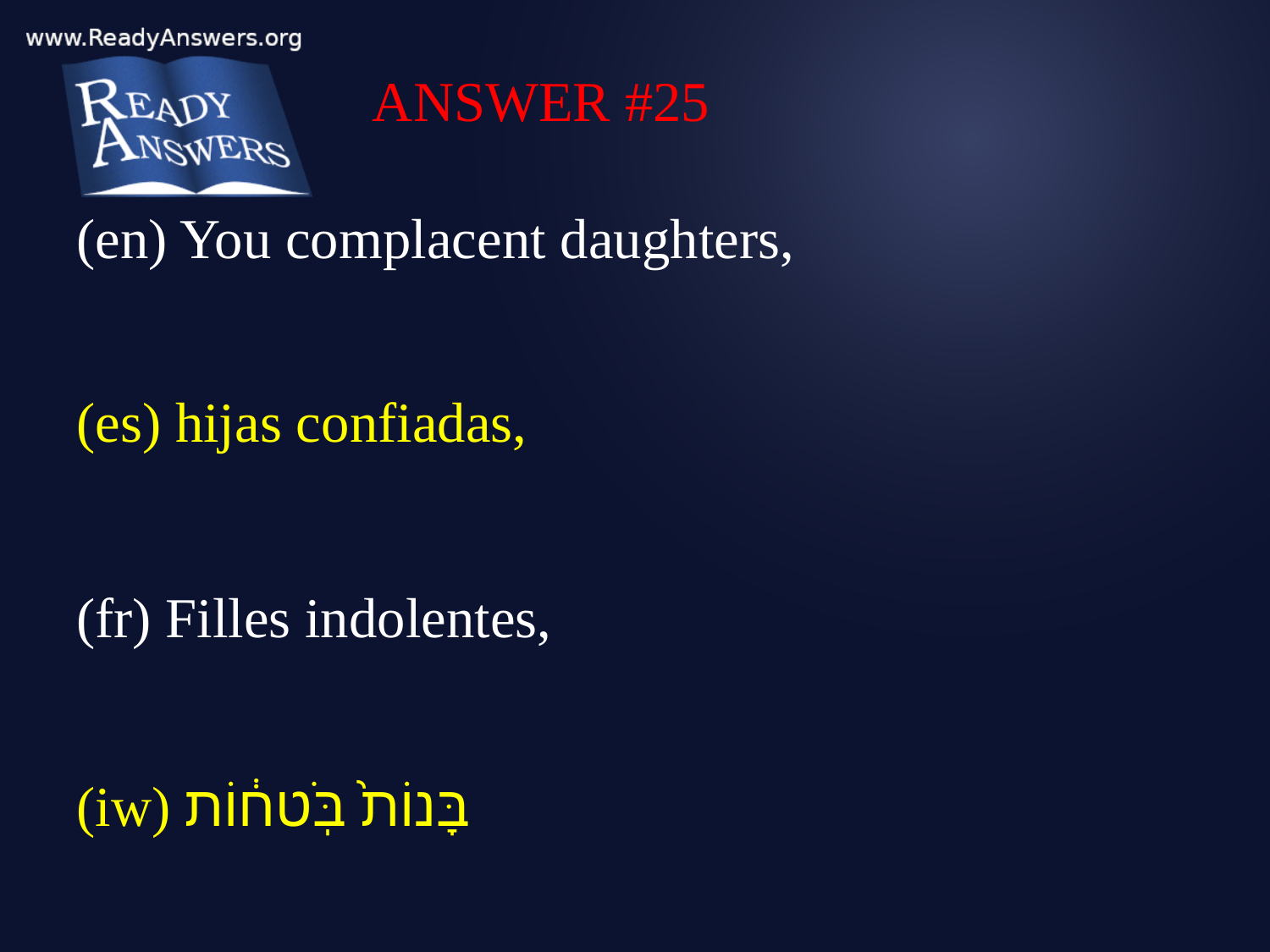

ANSWER #25
(en) You complacent daughters,
(es) hijas confiadas,
(fr) Filles indolentes,
(iw) בָּנוֹת֙ בֹּֽטח֔וֹת